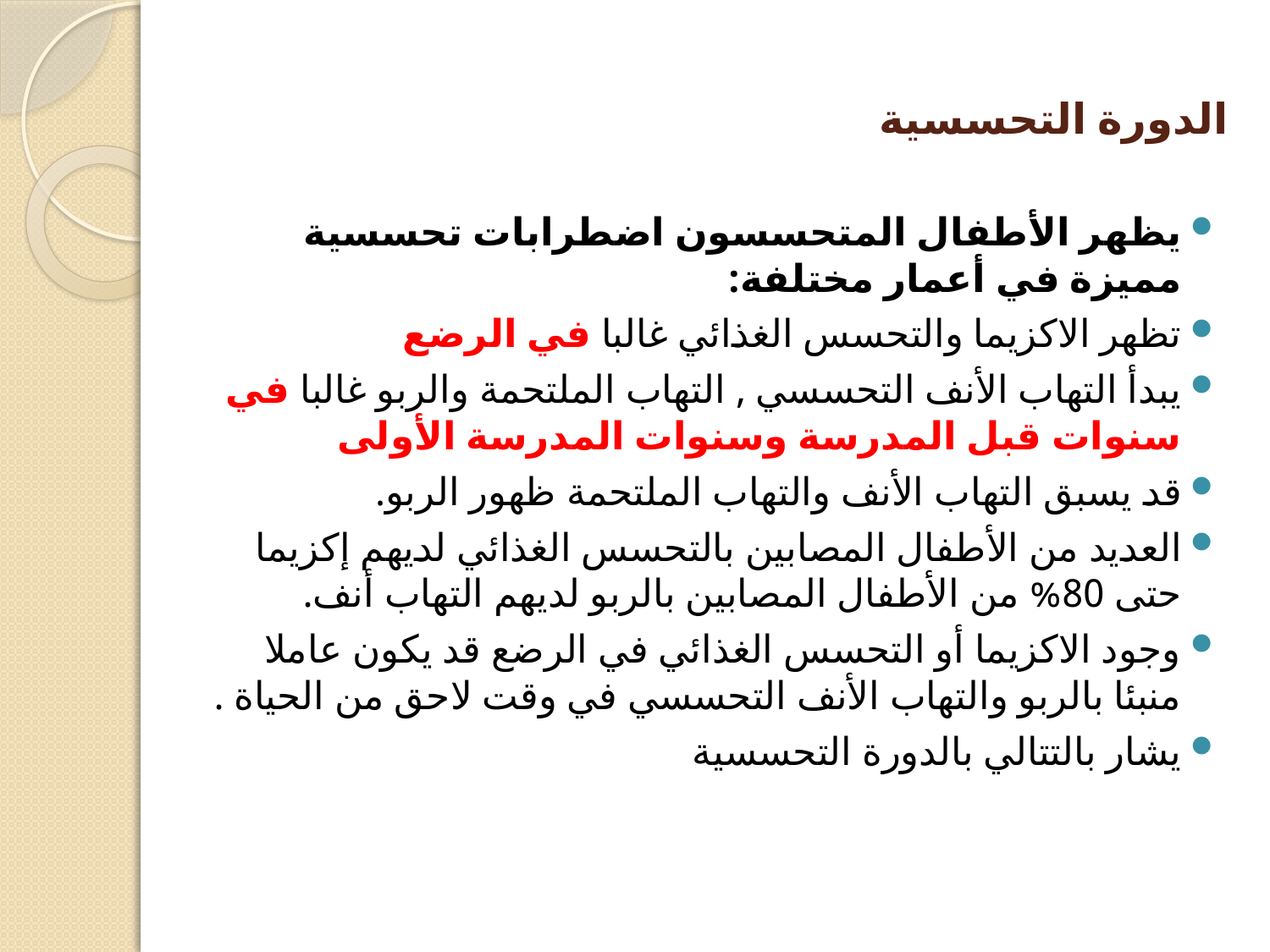

# الدورة التحسسية
يظهر الأطفال المتحسسون اضطرابات تحسسية مميزة في أعمار مختلفة:
تظهر الاكزيما والتحسس الغذائي غالبا في الرضع
يبدأ التهاب الأنف التحسسي , التهاب الملتحمة والربو غالبا في سنوات قبل المدرسة وسنوات المدرسة الأولى
قد يسبق التهاب الأنف والتهاب الملتحمة ظهور الربو.
العديد من الأطفال المصابين بالتحسس الغذائي لديهم إكزيما حتى 80% من الأطفال المصابين بالربو لديهم التهاب أنف.
وجود الاكزيما أو التحسس الغذائي في الرضع قد يكون عاملا منبئا بالربو والتهاب الأنف التحسسي في وقت لاحق من الحياة .
يشار بالتتالي بالدورة التحسسية